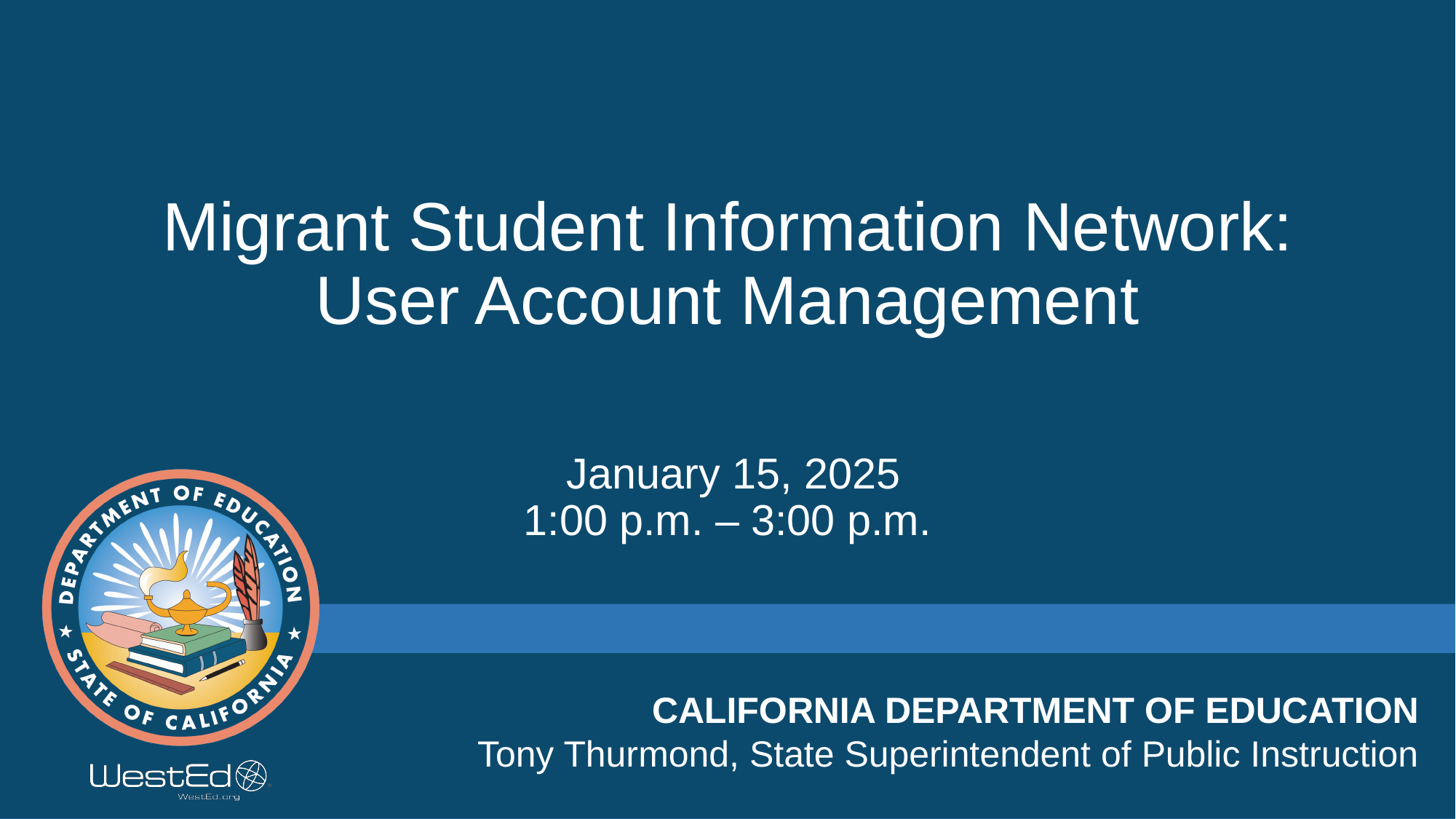

# Migrant Student Information Network: User Account Management January 15, 2025 1:00 p.m. – 3:00 p.m.